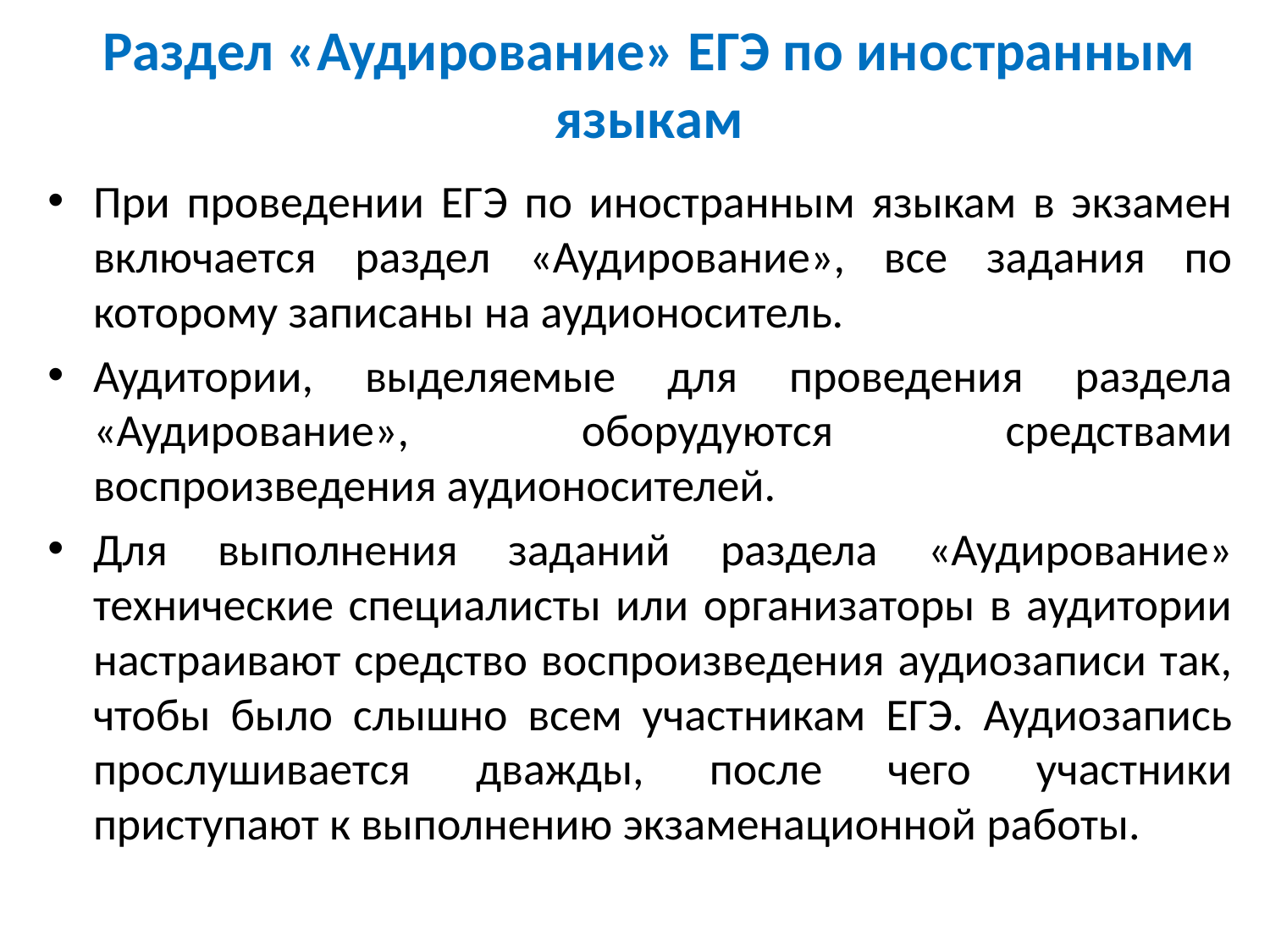

# Раздел «Аудирование» ЕГЭ по иностранным языкам
При проведении ЕГЭ по иностранным языкам в экзамен включается раздел «Аудирование», все задания по которому записаны на аудионоситель.
Аудитории, выделяемые для проведения раздела «Аудирование», оборудуются средствами воспроизведения аудионосителей.
Для выполнения заданий раздела «Аудирование» технические специалисты или организаторы в аудитории настраивают средство воспроизведения аудиозаписи так, чтобы было слышно всем участникам ЕГЭ. Аудиозапись прослушивается дважды, после чего участники приступают к выполнению экзаменационной работы.